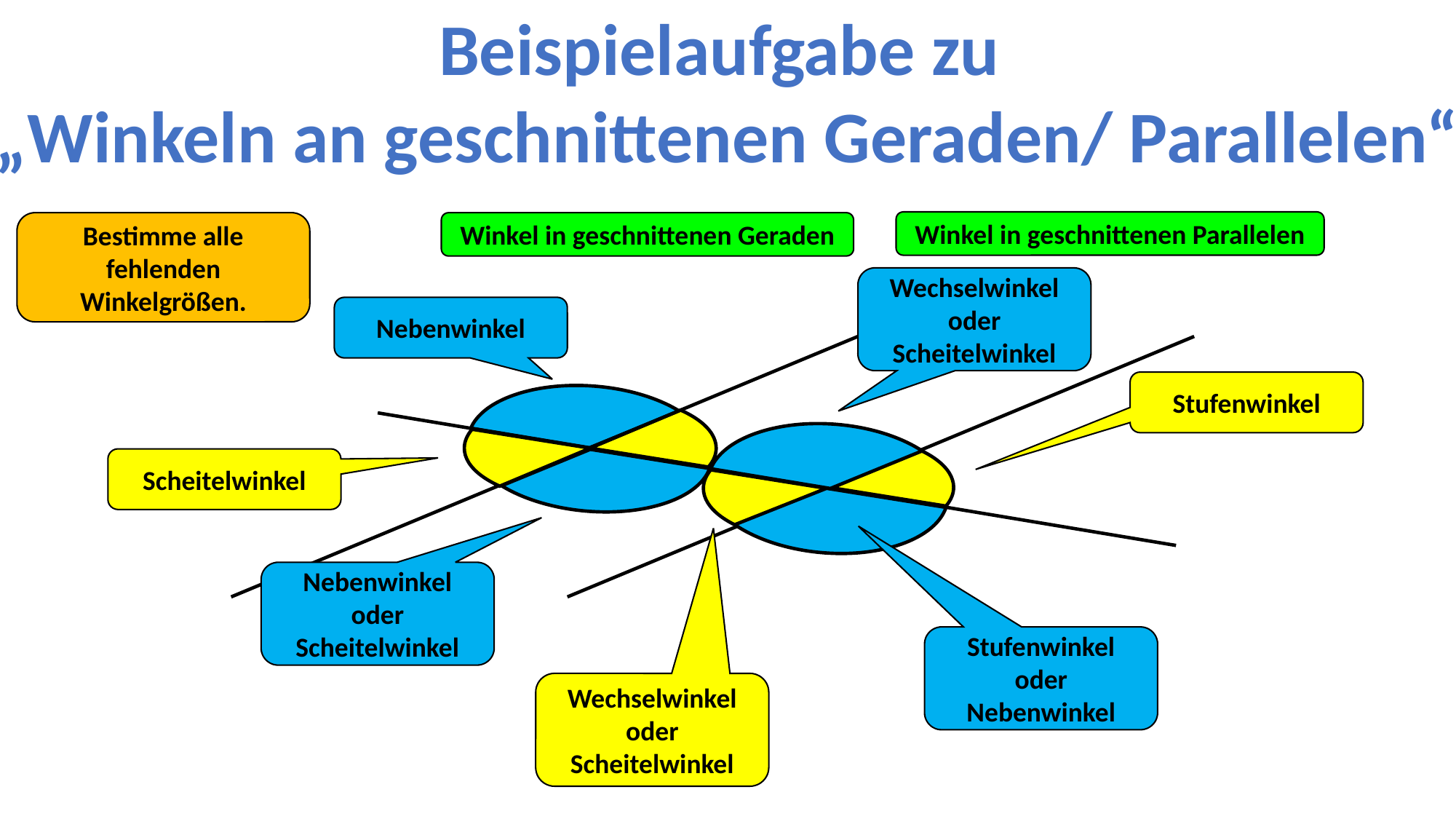

Beispielaufgabe zu
„Winkeln an geschnittenen Geraden/ Parallelen“
Winkel in geschnittenen Parallelen
Bestimme alle fehlenden Winkelgrößen.
Winkel in geschnittenen Geraden
Wechselwinkel oder Scheitelwinkel
Nebenwinkel
Stufenwinkel

Scheitelwinkel
Nebenwinkel oder Scheitelwinkel
Stufenwinkel oder Nebenwinkel
Wechselwinkel oder Scheitelwinkel